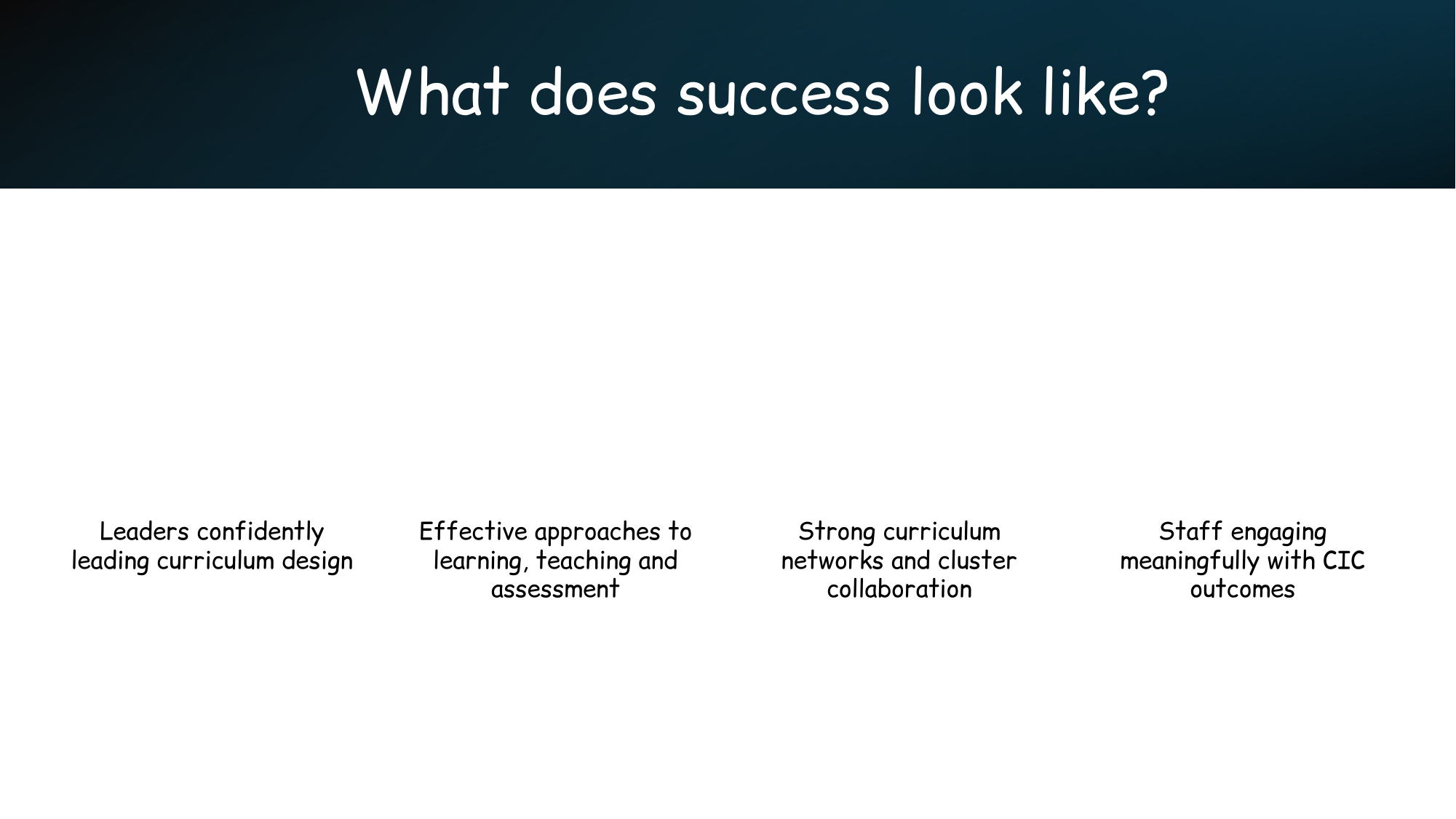

# What does success look like?
Leaders confidently leading curriculum design
Effective approaches to learning, teaching and assessment
Strong curriculum networks and cluster collaboration
Staff engaging meaningfully with CIC outcomes